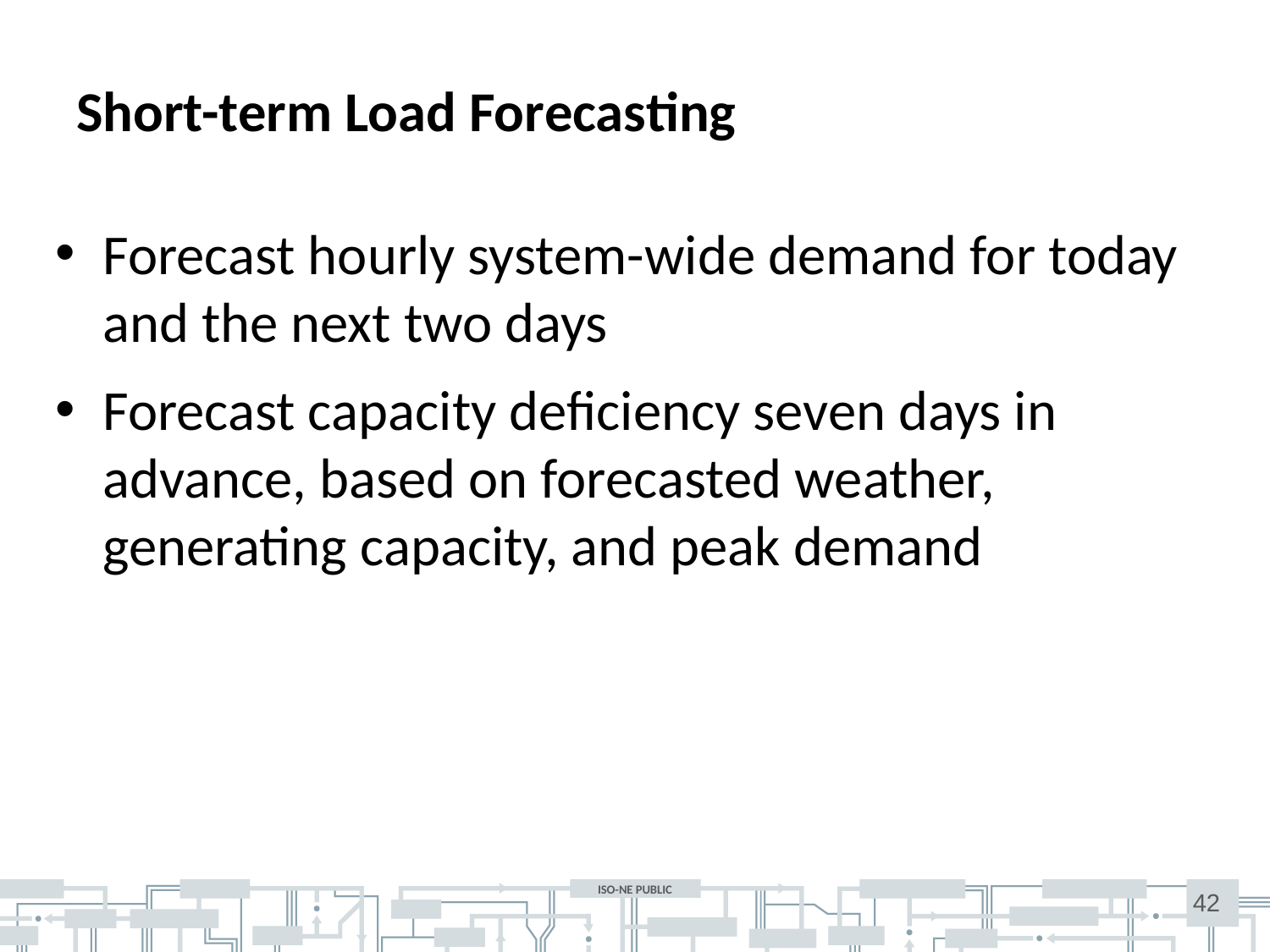

# Short-term Load Forecasting
Forecast hourly system-wide demand for today and the next two days
Forecast capacity deficiency seven days in advance, based on forecasted weather, generating capacity, and peak demand

42